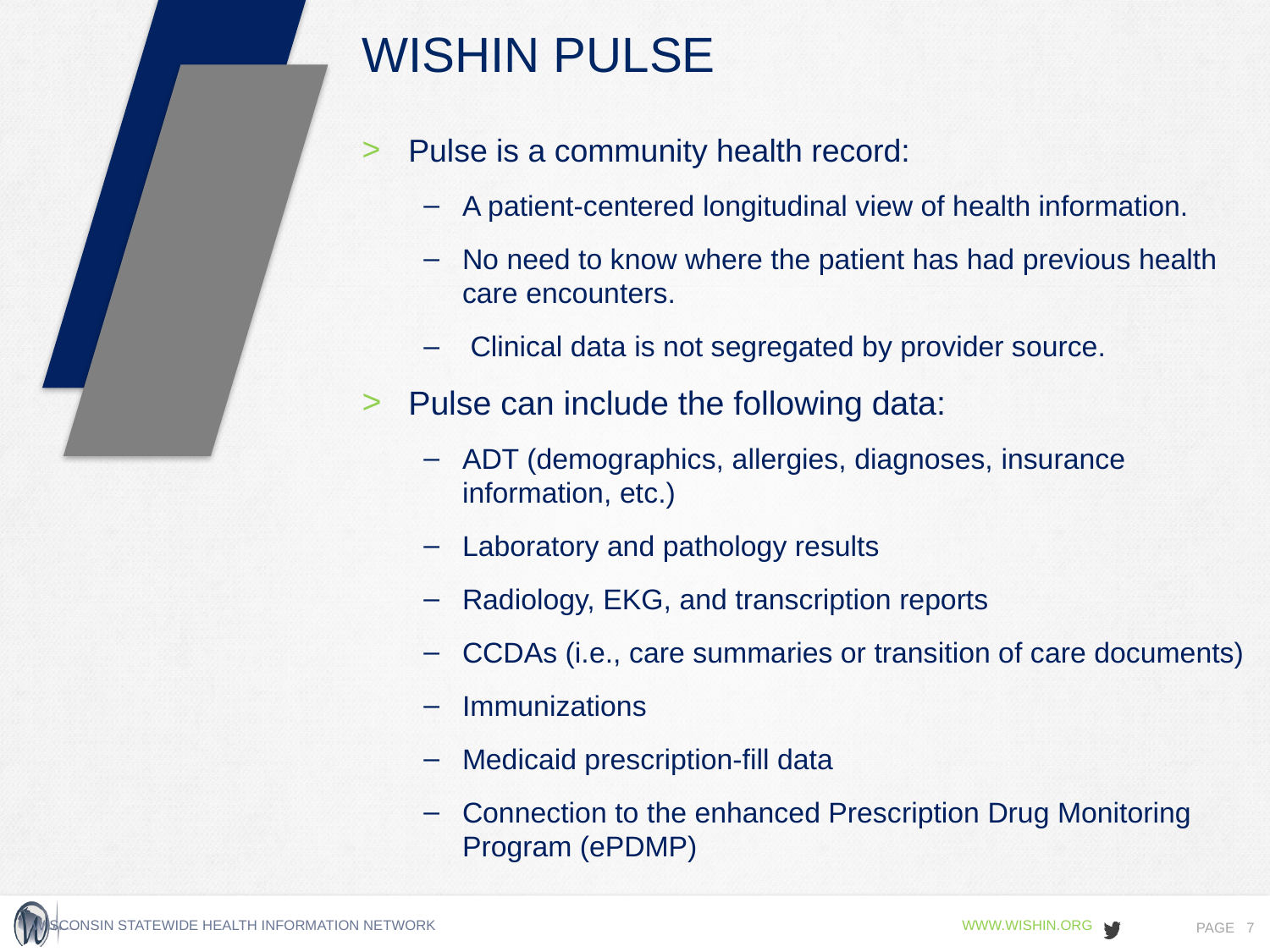

# WISHIN Pulse
Pulse is a community health record:
A patient-centered longitudinal view of health information.
No need to know where the patient has had previous health care encounters.
 Clinical data is not segregated by provider source.
Pulse can include the following data:
ADT (demographics, allergies, diagnoses, insurance information, etc.)
Laboratory and pathology results
Radiology, EKG, and transcription reports
CCDAs (i.e., care summaries or transition of care documents)
Immunizations
Medicaid prescription-fill data
Connection to the enhanced Prescription Drug Monitoring Program (ePDMP)

Page   7